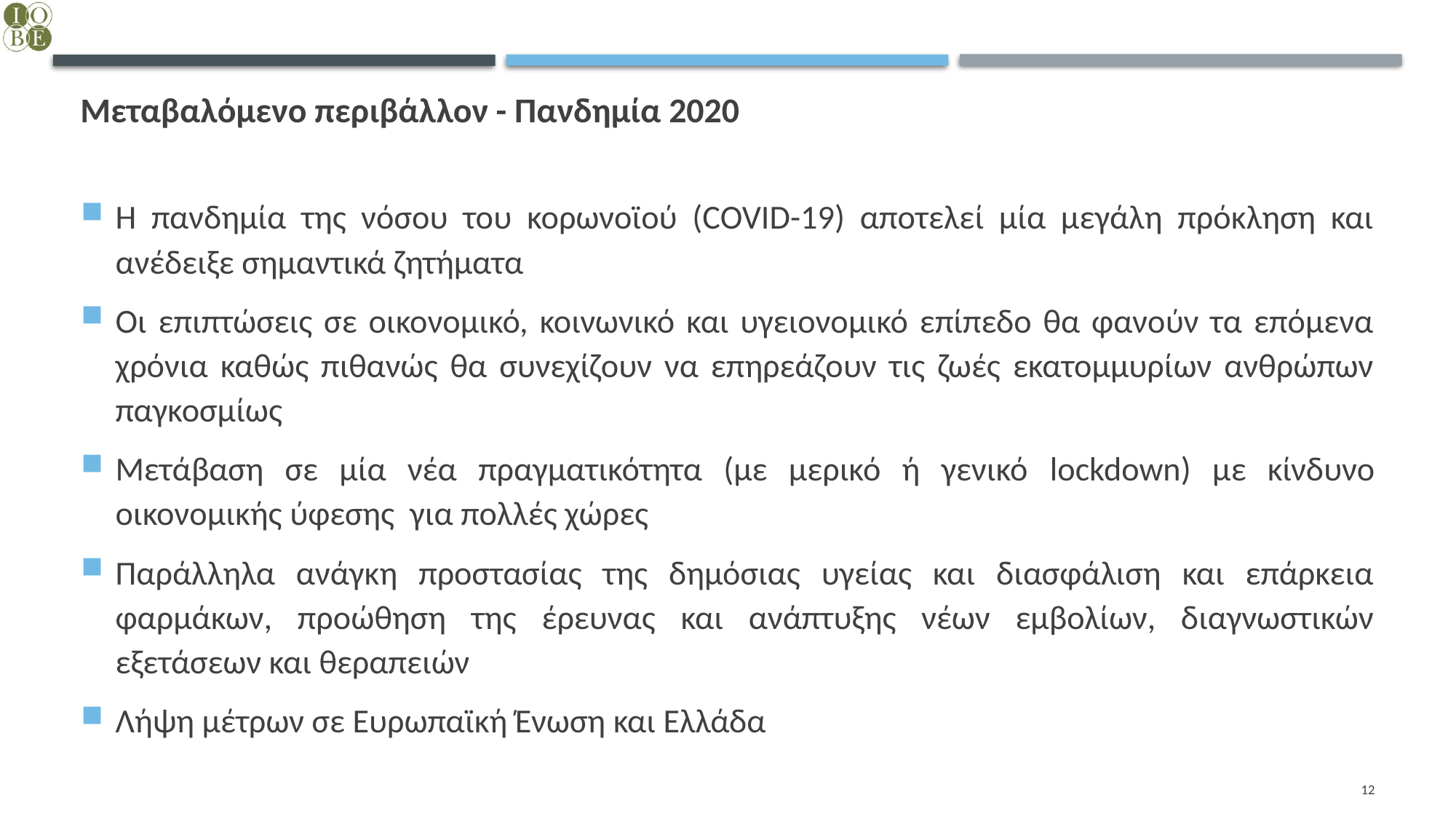

# Μεταβαλόμενο περιβάλλον - Πανδημία 2020
Η πανδημία της νόσου του κορωνοϊού (COVID-19) αποτελεί μία μεγάλη πρόκληση και ανέδειξε σημαντικά ζητήματα
Οι επιπτώσεις σε οικονομικό, κοινωνικό και υγειονομικό επίπεδο θα φανούν τα επόμενα χρόνια καθώς πιθανώς θα συνεχίζουν να επηρεάζουν τις ζωές εκατομμυρίων ανθρώπων παγκοσμίως
Μετάβαση σε μία νέα πραγματικότητα (με μερικό ή γενικό lockdown) με κίνδυνο οικονομικής ύφεσης  για πολλές χώρες
Παράλληλα ανάγκη προστασίας της δημόσιας υγείας και διασφάλιση και επάρκεια φαρμάκων, προώθηση της έρευνας και ανάπτυξης νέων εμβολίων, διαγνωστικών εξετάσεων και θεραπειών
Λήψη μέτρων σε Ευρωπαϊκή Ένωση και Ελλάδα
12